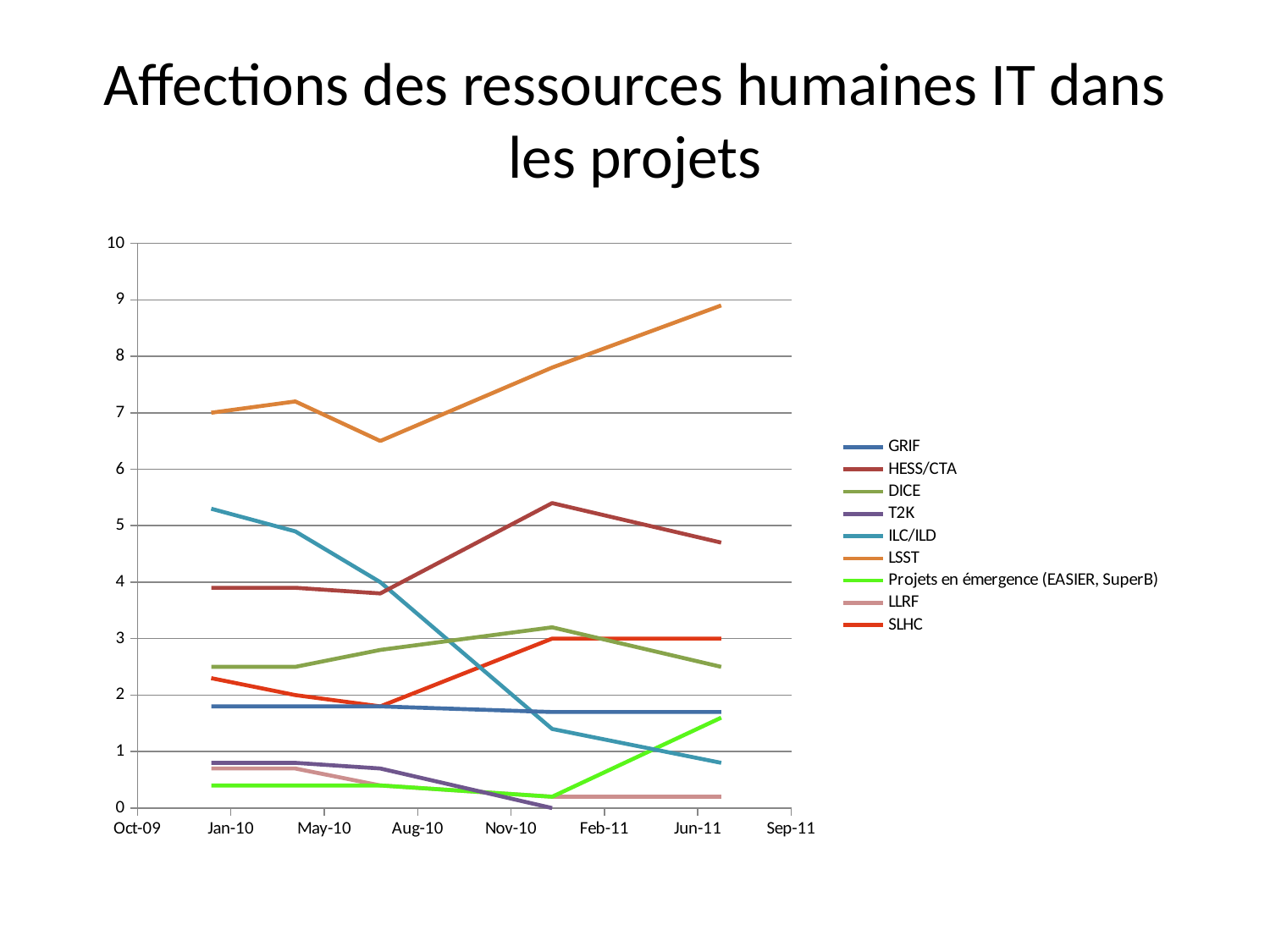

# Affections des ressources humaines IT dans les projets

### Chart

| Category | GRIF | HESS/CTA | DICE | T2K | ILC/ILD | LSST | Projets en émergence (EASIER, SuperB) | LLRF | SLHC |
|---|---|---|---|---|---|---|---|---|---|